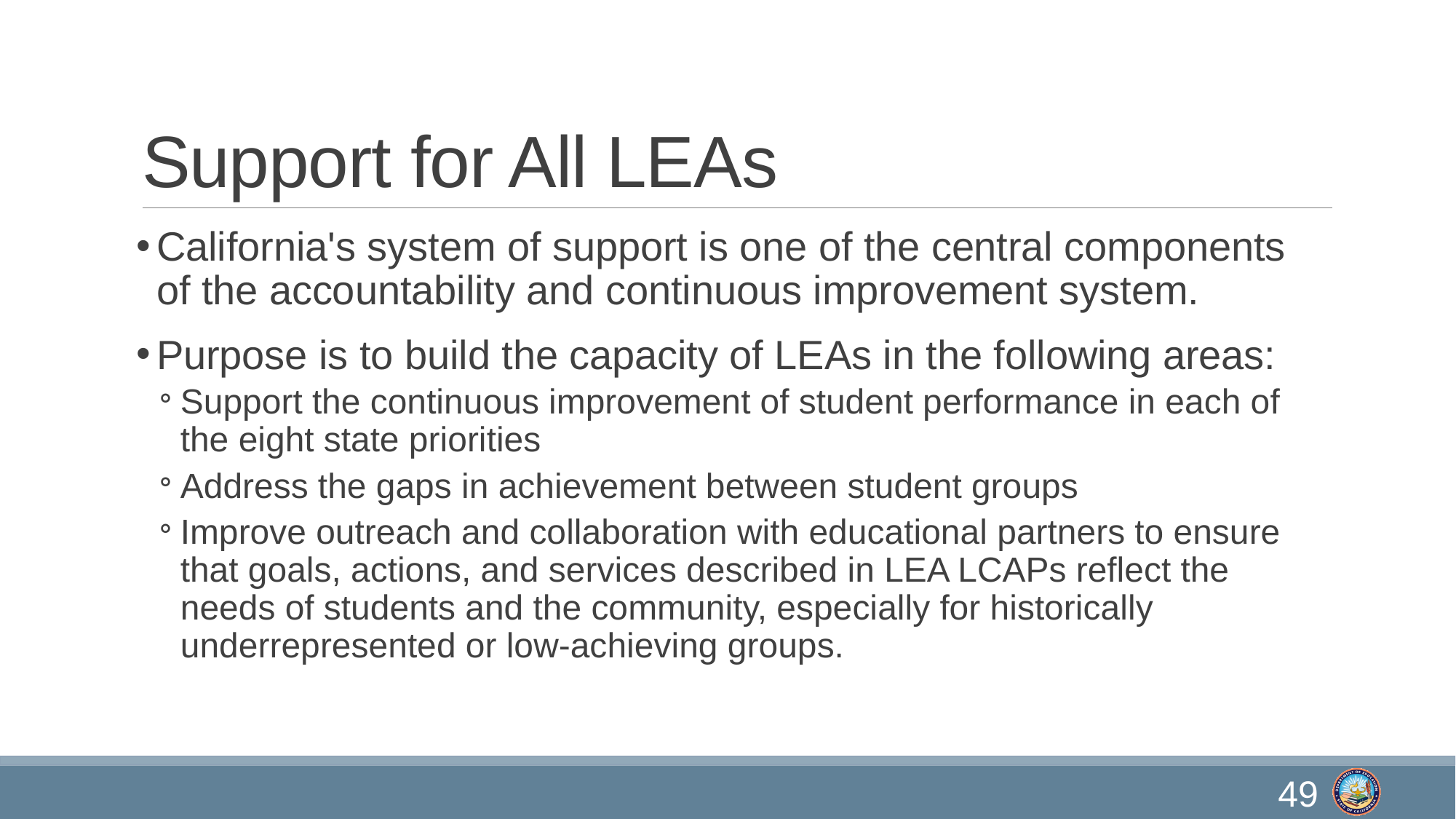

# Support for All LEAs
California's system of support is one of the central components of the accountability and continuous improvement system.
Purpose is to build the capacity of LEAs in the following areas:
Support the continuous improvement of student performance in each of the eight state priorities
Address the gaps in achievement between student groups
Improve outreach and collaboration with educational partners to ensure that goals, actions, and services described in LEA LCAPs reflect the needs of students and the community, especially for historically underrepresented or low-achieving groups.

49